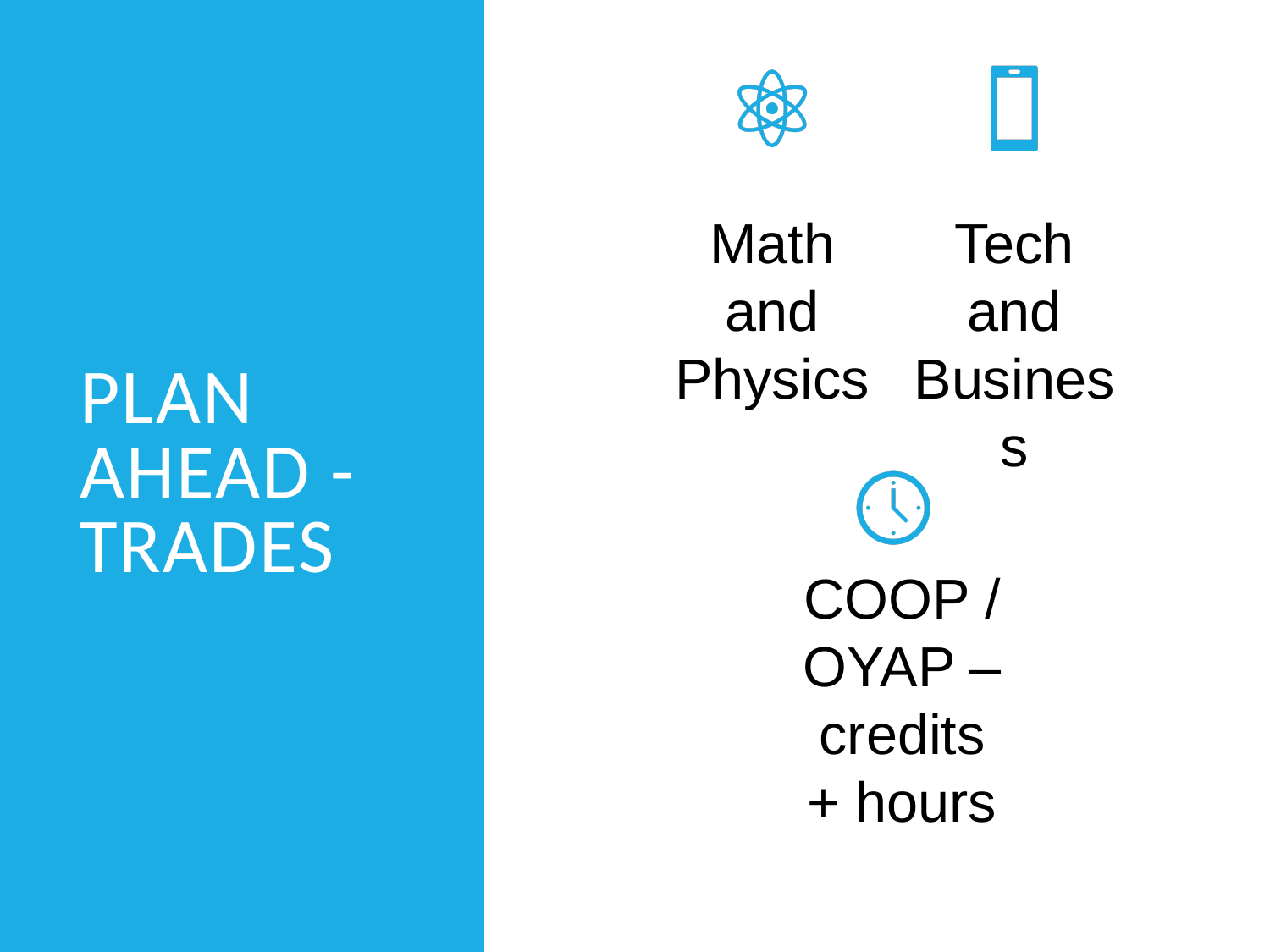

Math and Physics
Tech and Business
COOP / OYAP – credits + hours
# Plan ahead - trades